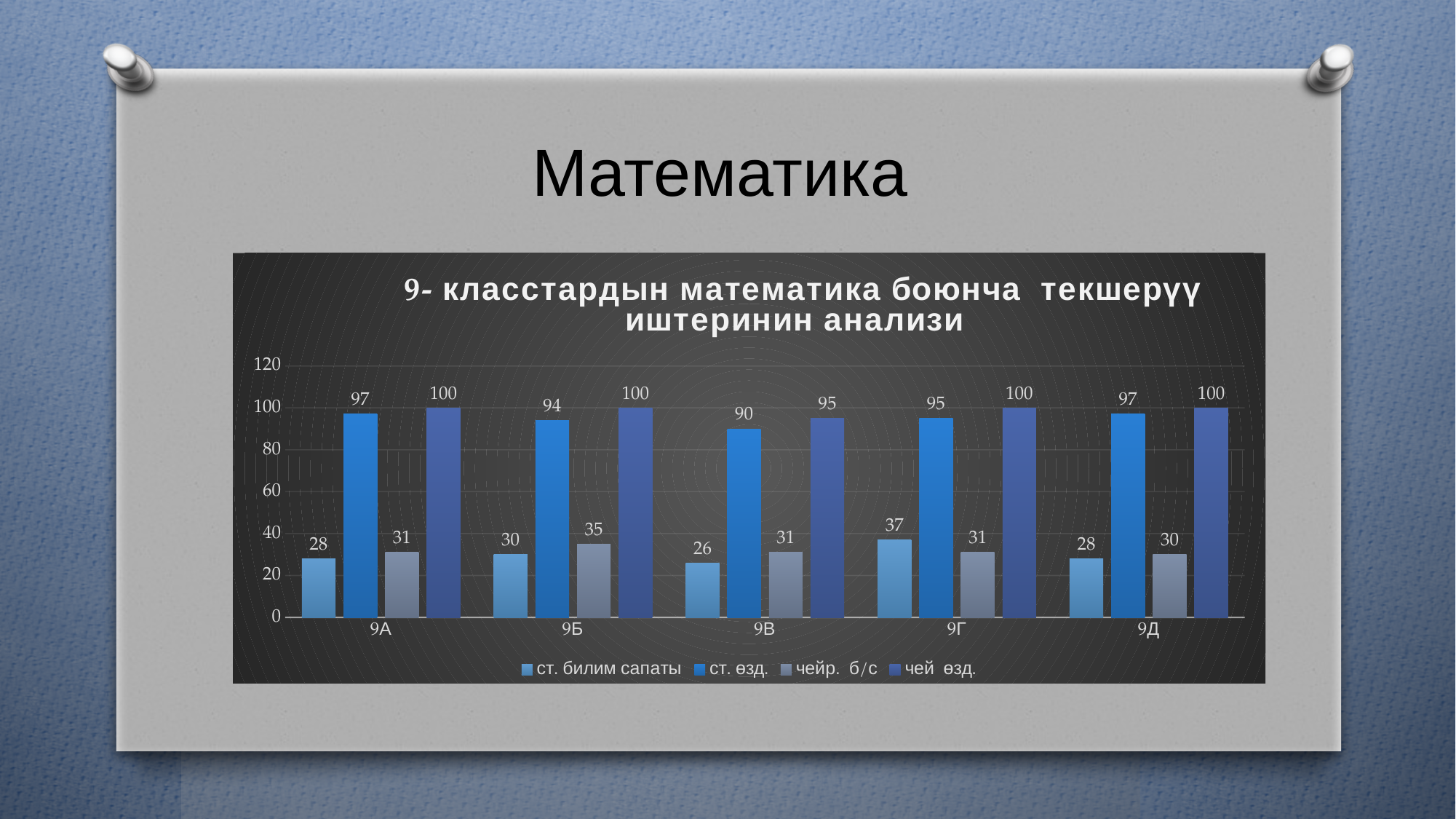

# Математика

### Chart: 9- класстардын математика боюнча  текшерүү иштеринин анализи

| Category | ст. билим сапаты | ст. өзд. | чейр.  б/с | чей  өзд. |
|---|---|---|---|---|
| 9А | 28.0 | 97.0 | 31.0 | 100.0 |
| 9Б | 30.0 | 94.0 | 35.0 | 100.0 |
| 9В | 26.0 | 90.0 | 31.0 | 95.0 |
| 9Г | 37.0 | 95.0 | 31.0 | 100.0 |
| 9Д | 28.0 | 97.0 | 30.0 | 100.0 |